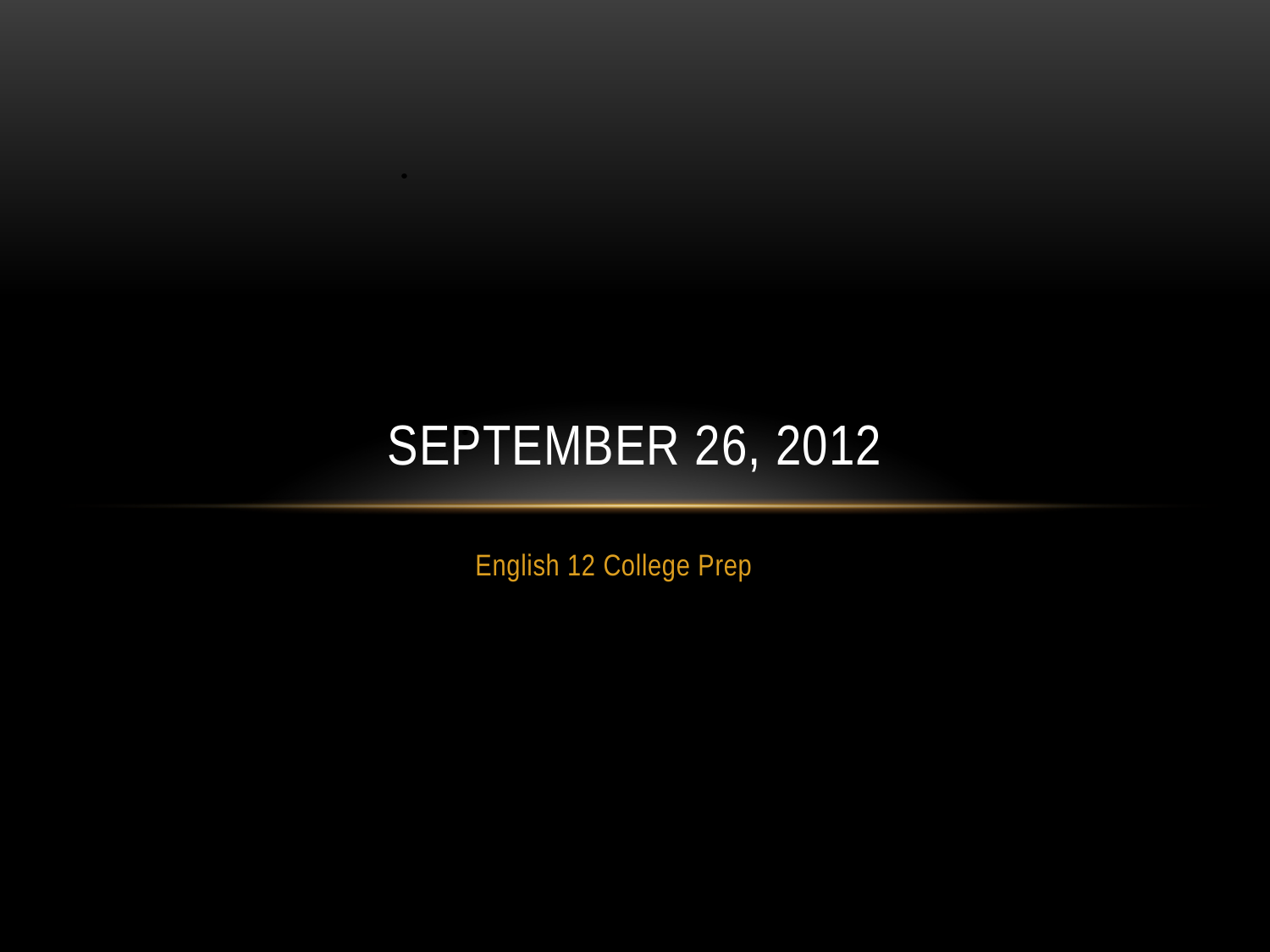

# September 26, 2012

English 12 College Prep